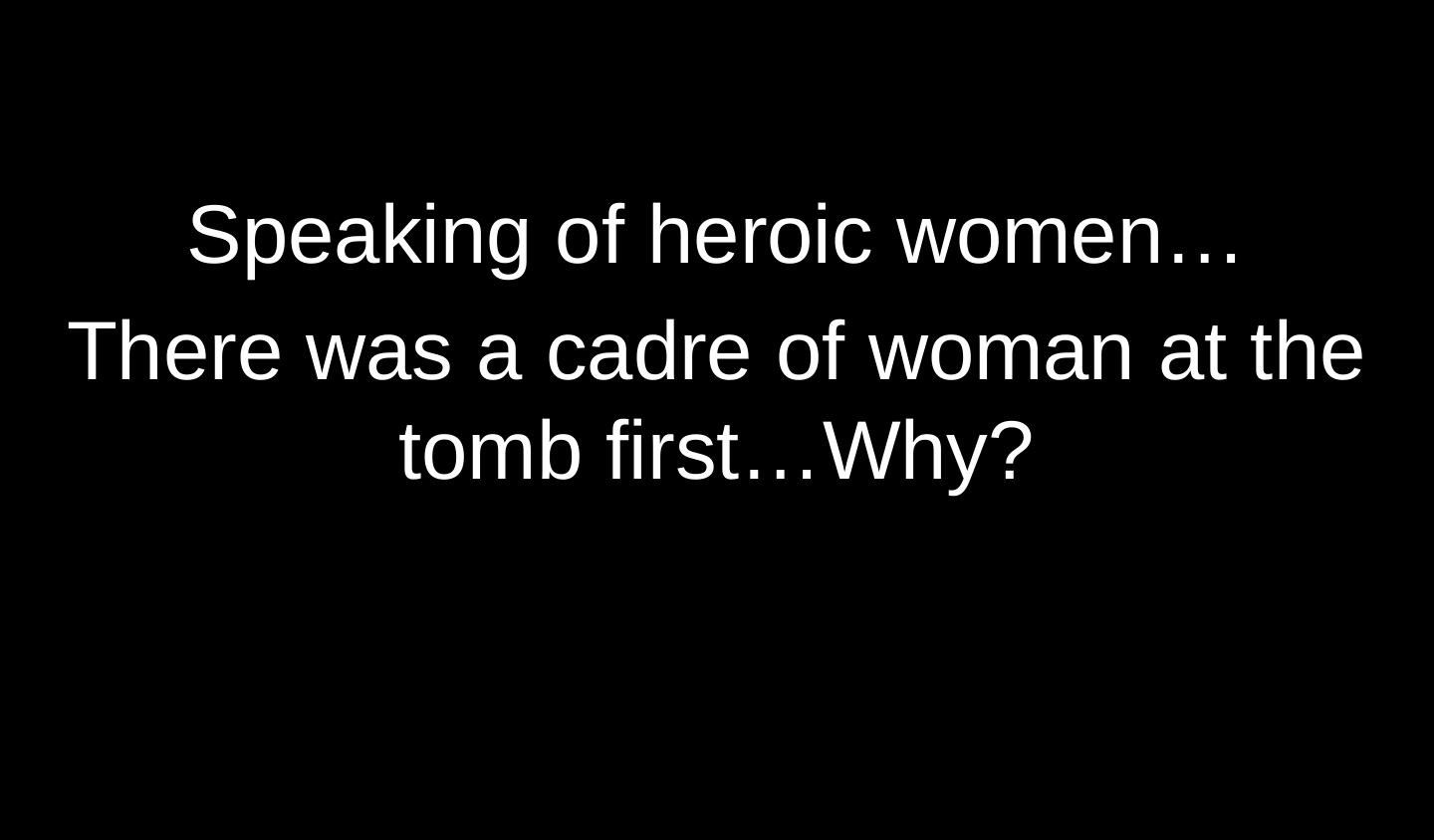

Speaking of heroic women…
There was a cadre of woman at the tomb first…Why?